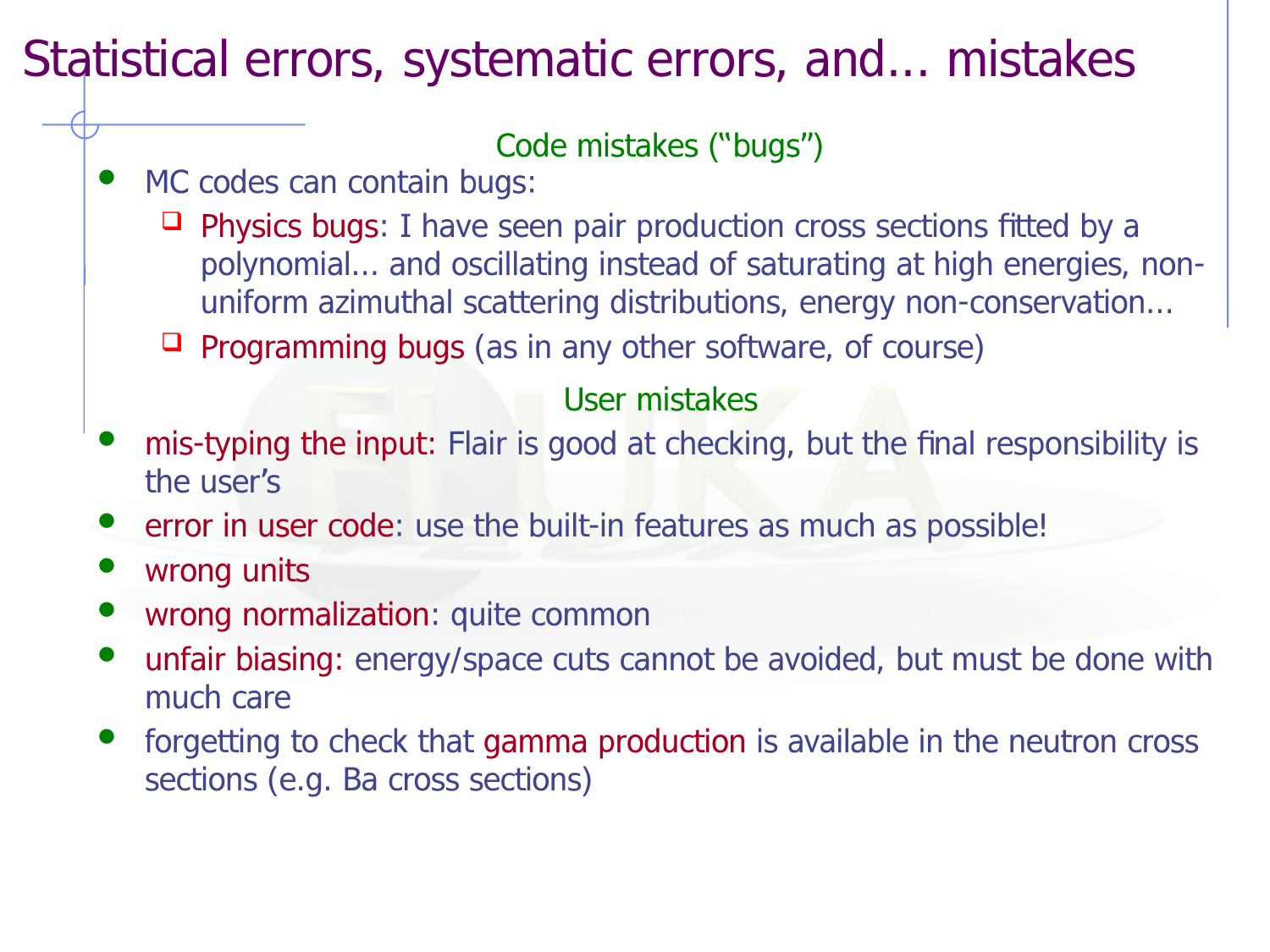

Statistical errors, systematic errors, and... mistakes
Code mistakes (“bugs”)
MC codes can contain bugs:
Physics bugs: I have seen pair production cross sections fitted by a polynomial... and oscillating instead of saturating at high energies, non-uniform azimuthal scattering distributions, energy non-conservation...
Programming bugs (as in any other software, of course)

User mistakes
mis-typing the input: Flair is good at checking, but the final responsibility is the user’s
error in user code: use the built-in features as much as possible!
wrong units
wrong normalization: quite common
unfair biasing: energy/space cuts cannot be avoided, but must be done with much care
forgetting to check that gamma production is available in the neutron cross sections (e.g. Ba cross sections)